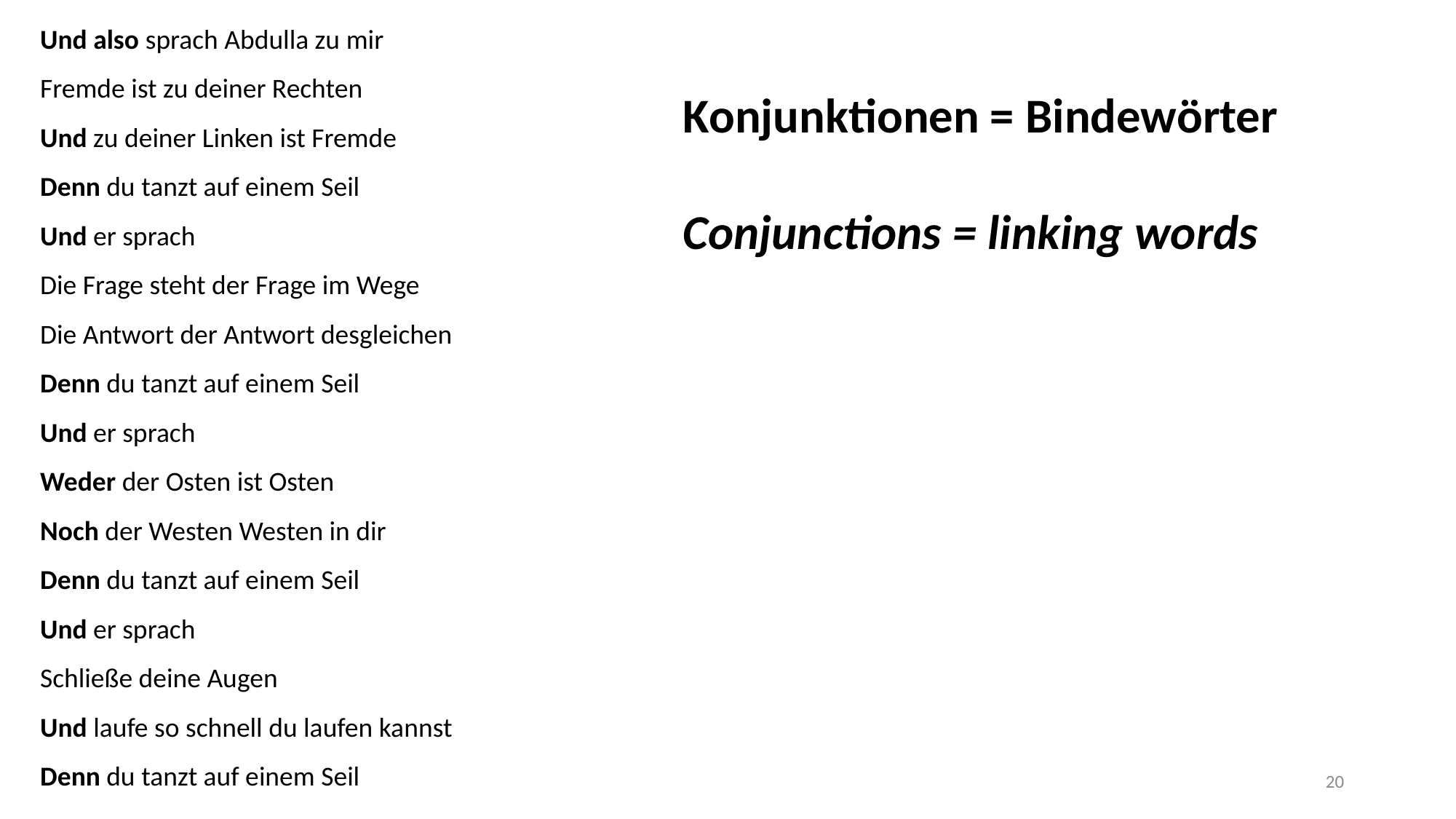

Und also sprach Abdulla zu mir
Fremde ist zu deiner Rechten
Und zu deiner Linken ist Fremde
Denn du tanzt auf einem Seil
Und er sprach
Die Frage steht der Frage im Wege
Die Antwort der Antwort desgleichen
Denn du tanzt auf einem Seil
Und er sprach
Weder der Osten ist Osten
Noch der Westen Westen in dir
Denn du tanzt auf einem Seil
Und er sprach
Schließe deine Augen
Und laufe so schnell du laufen kannst
Denn du tanzt auf einem Seil

Konjunktionen = Bindewörter

Conjunctions = linking words

20